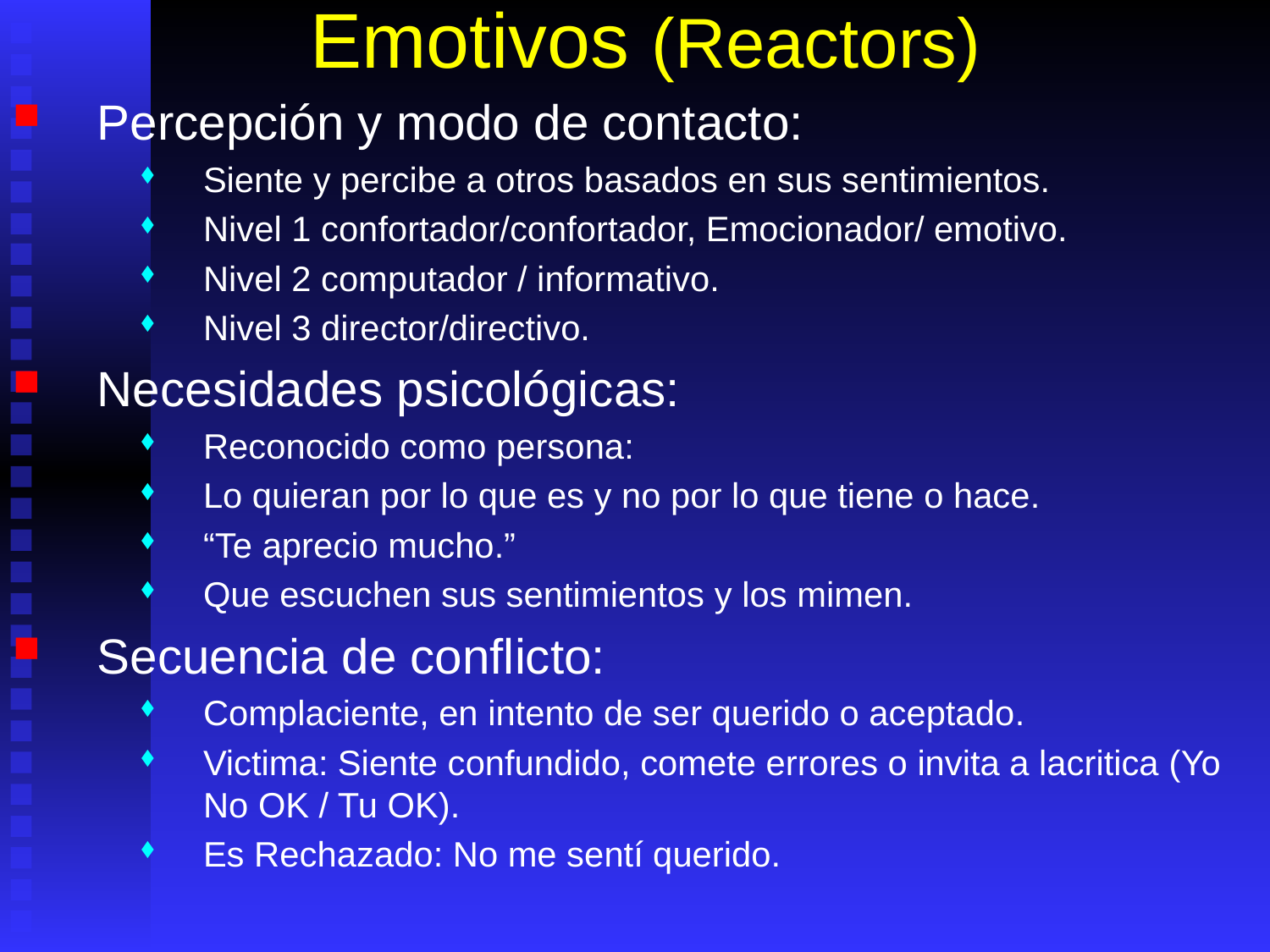

# Emotivos (Reactors)
Percepción y modo de contacto:
Siente y percibe a otros basados en sus sentimientos.
Nivel 1 confortador/confortador, Emocionador/ emotivo.
Nivel 2 computador / informativo.
Nivel 3 director/directivo.
Necesidades psicológicas:
Reconocido como persona:
Lo quieran por lo que es y no por lo que tiene o hace.
“Te aprecio mucho.”
Que escuchen sus sentimientos y los mimen.
Secuencia de conflicto:
Complaciente, en intento de ser querido o aceptado.
Victima: Siente confundido, comete errores o invita a lacritica (Yo No OK / Tu OK).
Es Rechazado: No me sentí querido.